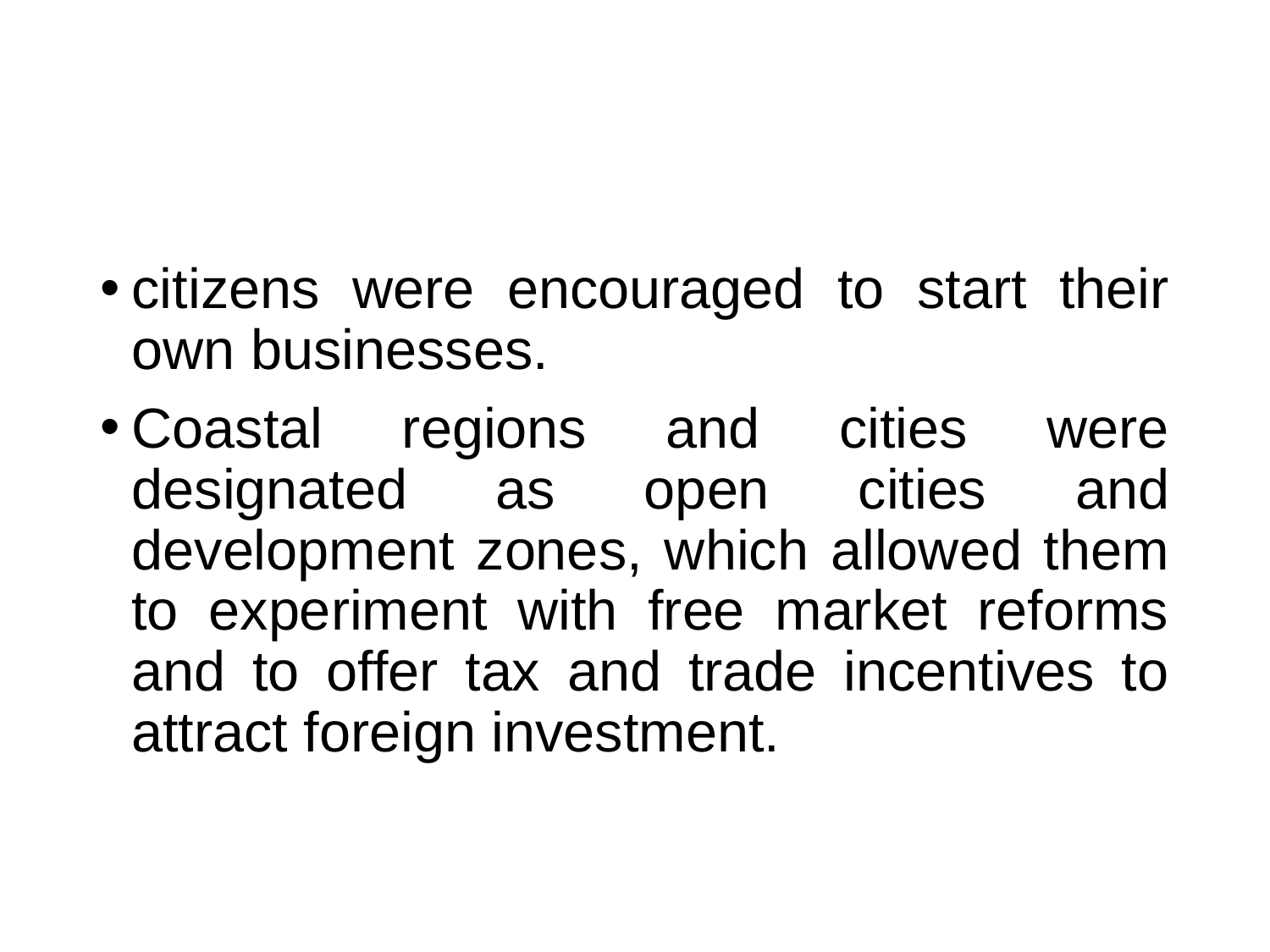

#
citizens were encouraged to start their own businesses.
Coastal regions and cities were designated as open cities and development zones, which allowed them to experiment with free market reforms and to offer tax and trade incentives to attract foreign investment.